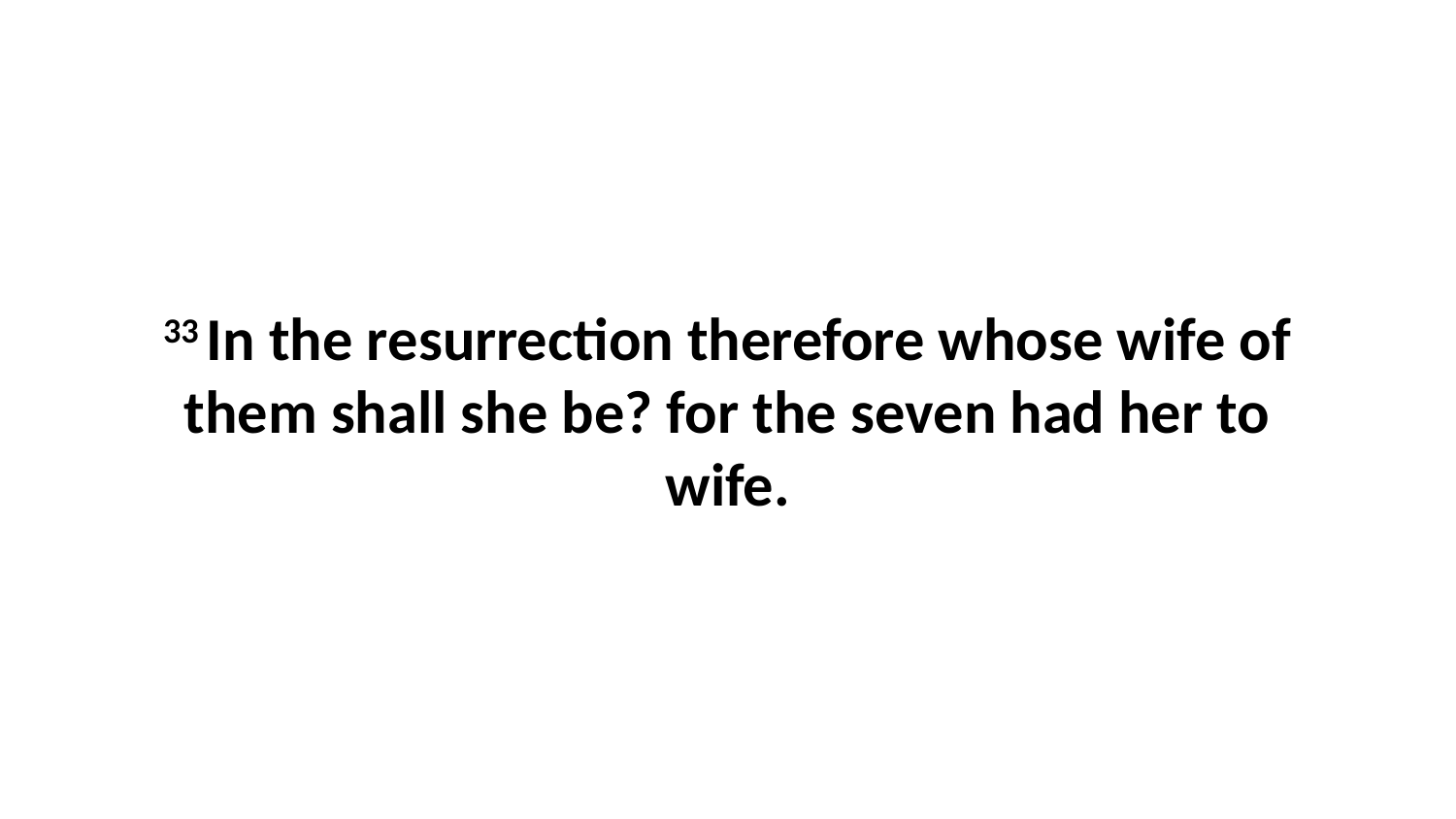

33 In the resurrection therefore whose wife of them shall she be? for the seven had her to wife.